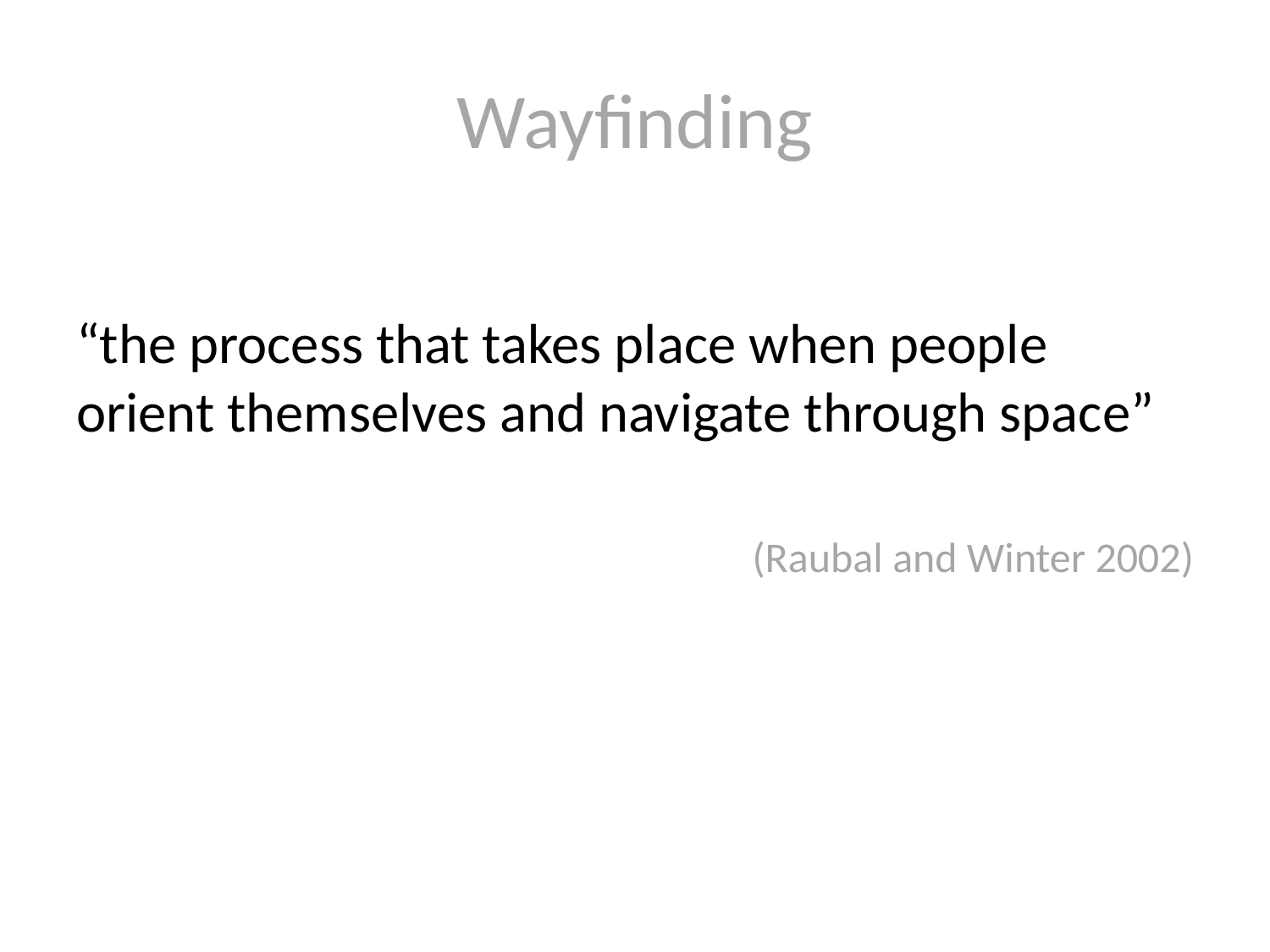

# Wayfinding

“the process that takes place when people orient themselves and navigate through space”

(Raubal and Winter 2002)